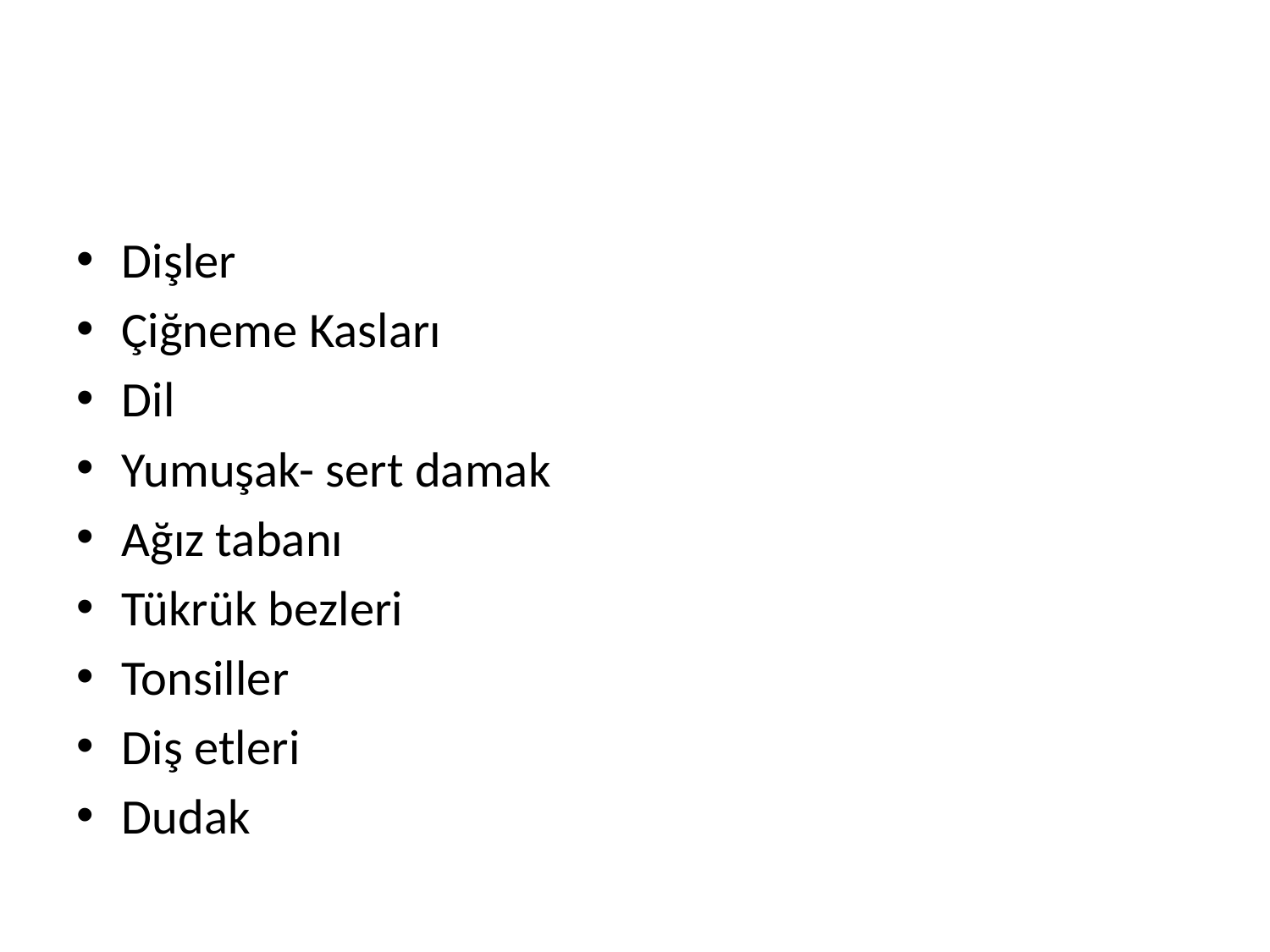

#
Dişler
Çiğneme Kasları
Dil
Yumuşak- sert damak
Ağız tabanı
Tükrük bezleri
Tonsiller
Diş etleri
Dudak